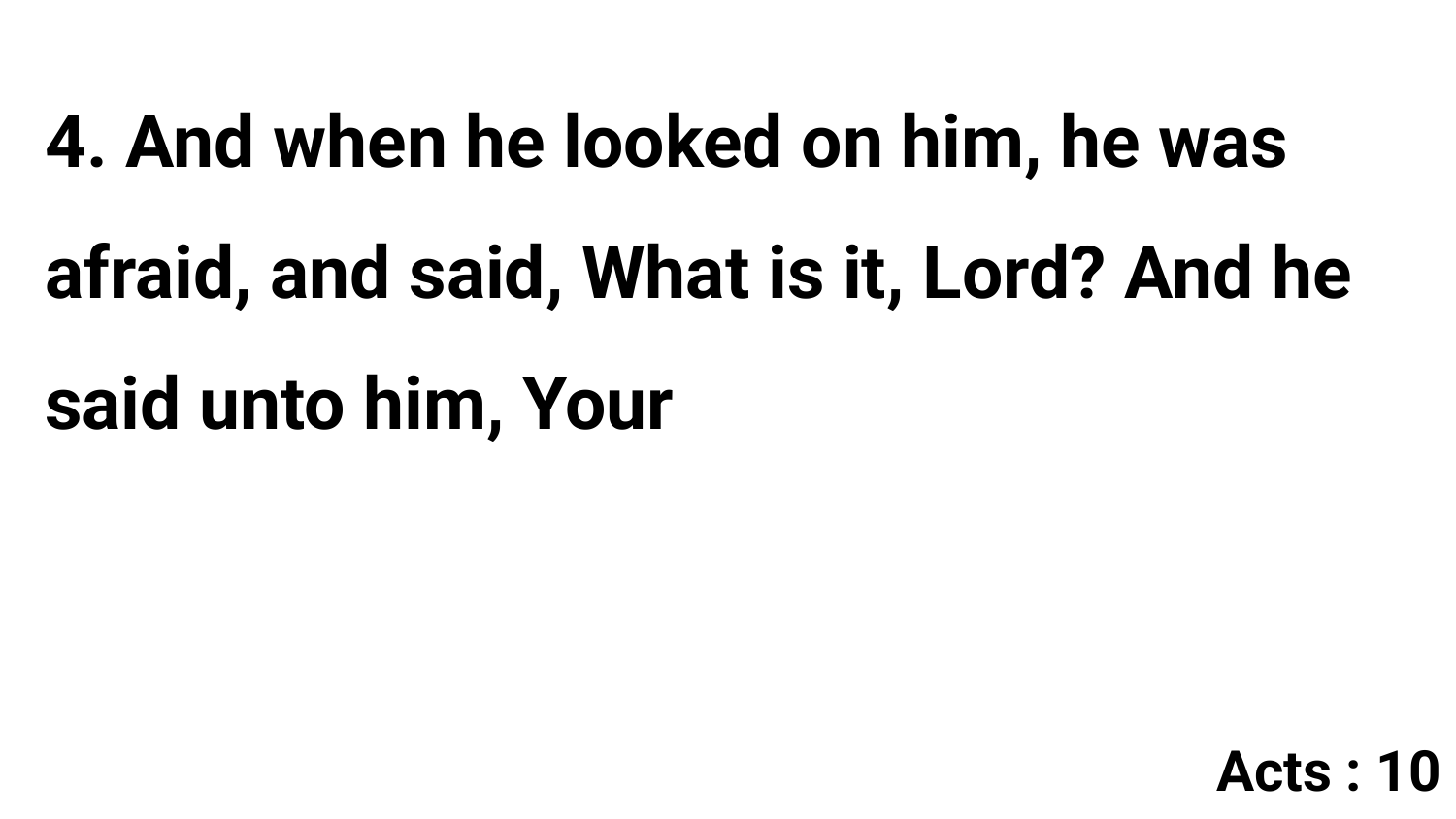

4. And when he looked on him, he was afraid, and said, What is it, Lord? And he said unto him, Your
Acts : 10